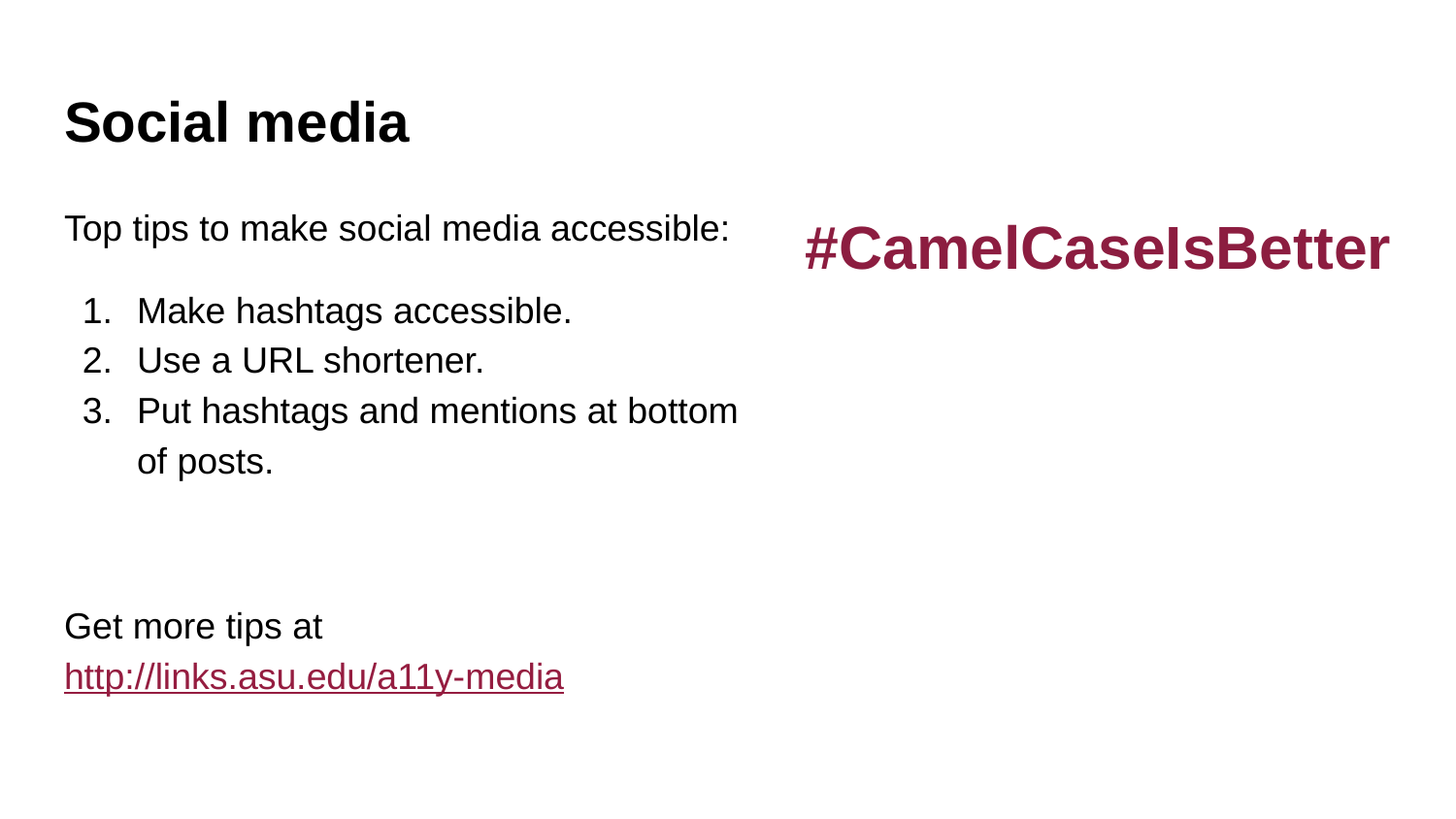

# Social media
Top tips to make social media accessible:
Make hashtags accessible.
Use a URL shortener.
Put hashtags and mentions at bottom of posts.

Get more tips at http://links.asu.edu/a11y-media

#CamelCaseIsBetter